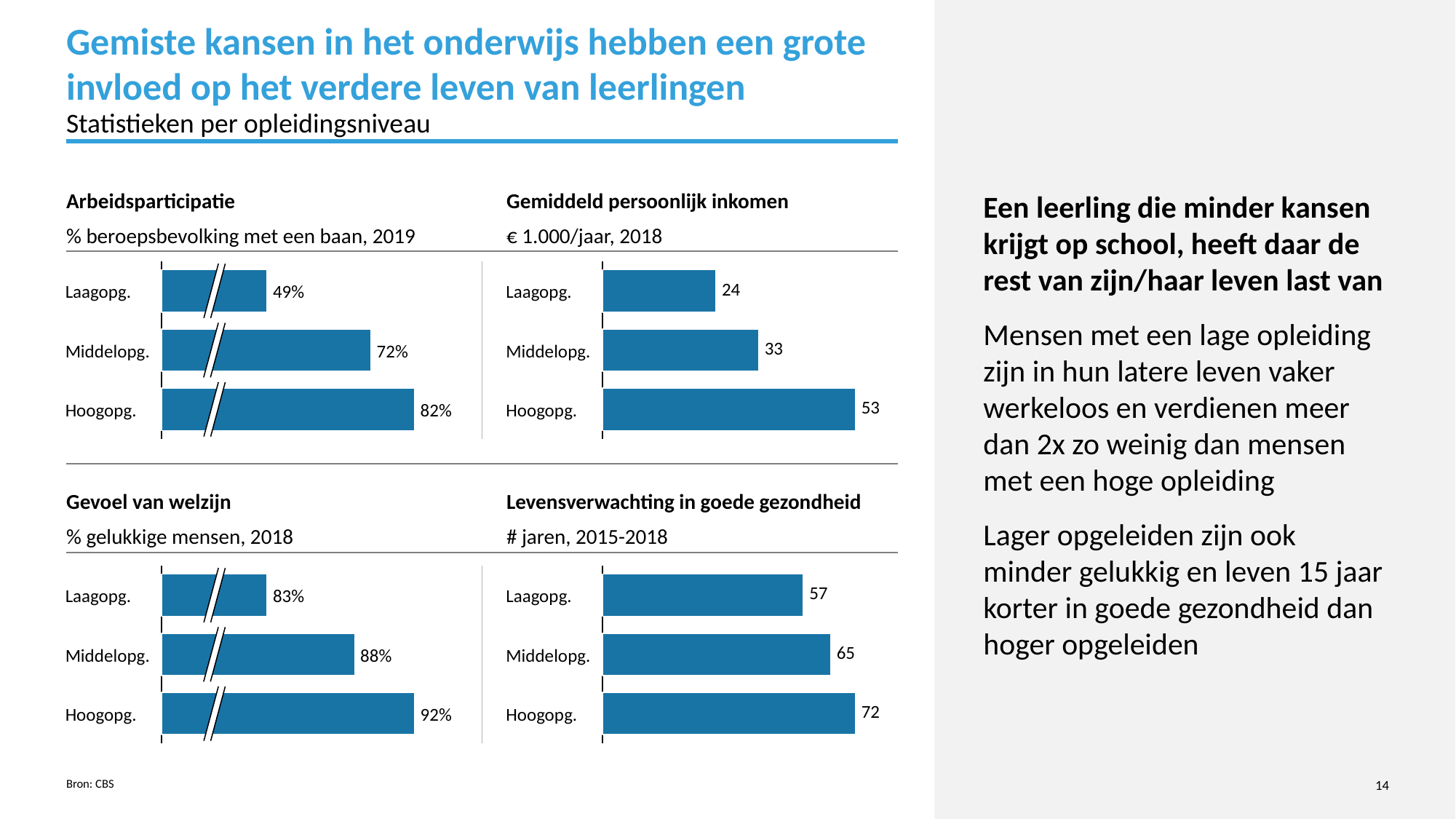

# Gemiste kansen in het onderwijs hebben een grote invloed op het verdere leven van leerlingen
Statistieken per opleidingsniveau
Arbeidsparticipatie
% beroepsbevolking met een baan, 2019
Gemiddeld persoonlijk inkomen
€ 1.000/jaar, 2018
Een leerling die minder kansen krijgt op school, heeft daar de rest van zijn/haar leven last van
Mensen met een lage opleiding zijn in hun latere leven vaker werkeloos en verdienen meer dan 2x zo weinig dan mensen met een hoge opleiding
Lager opgeleiden zijn ook minder gelukkig en leven 15 jaar korter in goede gezondheid dan hoger opgeleiden

### Chart

| Category |  |
|---|---|

### Chart

| Category |  |
|---|---|

Laagopg.
49%
Laagopg.

Middelopg.
72%
Middelopg.

Hoogopg.
82%
Hoogopg.
Gevoel van welzijn
% gelukkige mensen, 2018
Levensverwachting in goede gezondheid
# jaren, 2015-2018

### Chart

| Category |  |
|---|---|

### Chart

| Category |  |
|---|---|

Laagopg.
83%
Laagopg.

Middelopg.
88%
Middelopg.

Hoogopg.
92%
Hoogopg.
Bron: CBS